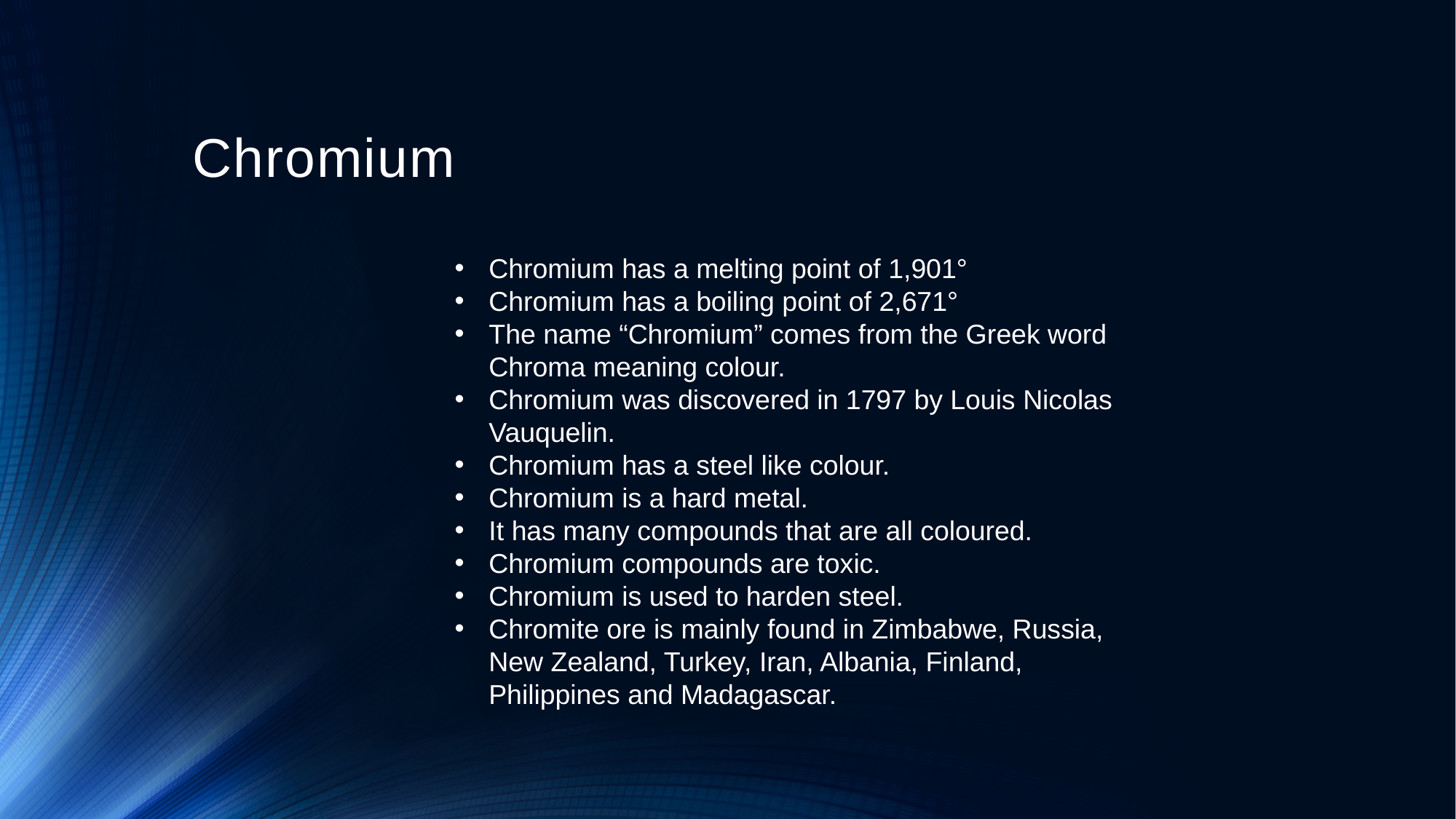

# Chromium
Chromium has a melting point of 1,901°
Chromium has a boiling point of 2,671°
The name “Chromium” comes from the Greek word Chroma meaning colour.
Chromium was discovered in 1797 by Louis Nicolas Vauquelin.
Chromium has a steel like colour.
Chromium is a hard metal.
It has many compounds that are all coloured.
Chromium compounds are toxic.
Chromium is used to harden steel.
Chromite ore is mainly found in Zimbabwe, Russia, New Zealand, Turkey, Iran, Albania, Finland, Philippines and Madagascar.